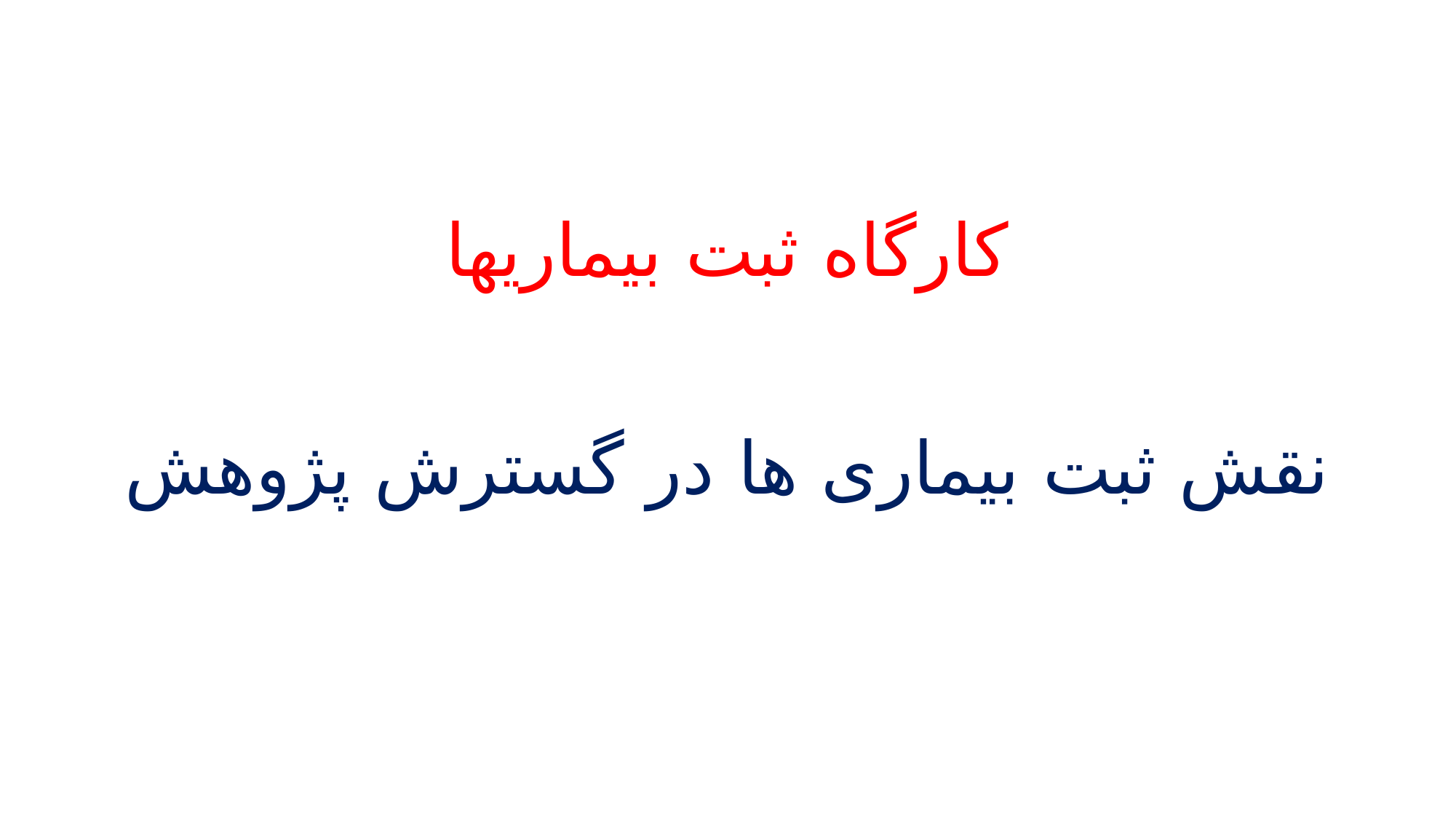

# کارگاه ثبت بیماریها نقش ثبت بیماری ها در گسترش پژوهش